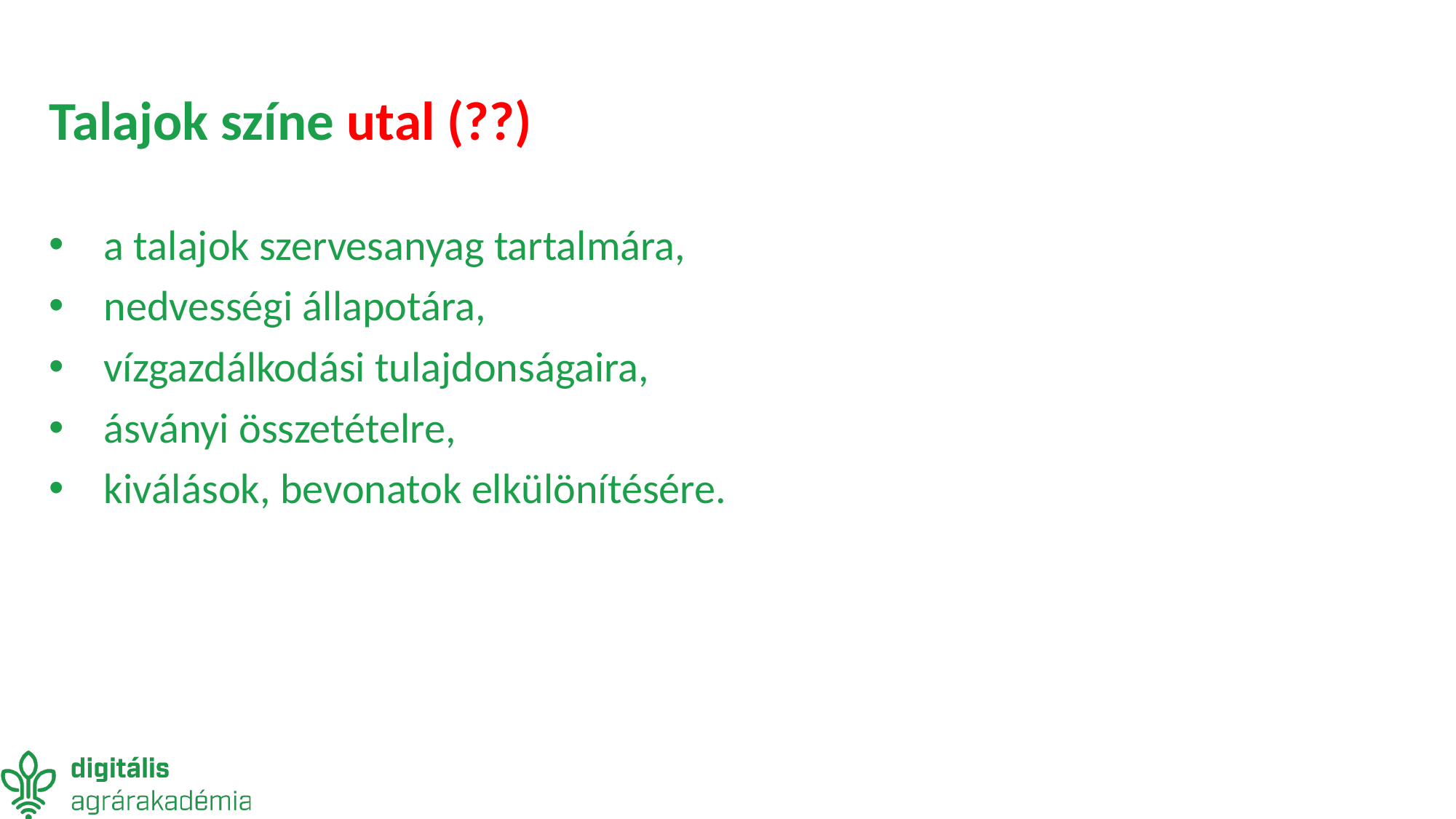

# Talajok színe utal (??)
a talajok szervesanyag tartalmára,
nedvességi állapotára,
vízgazdálkodási tulajdonságaira,
ásványi összetételre,
kiválások, bevonatok elkülönítésére.